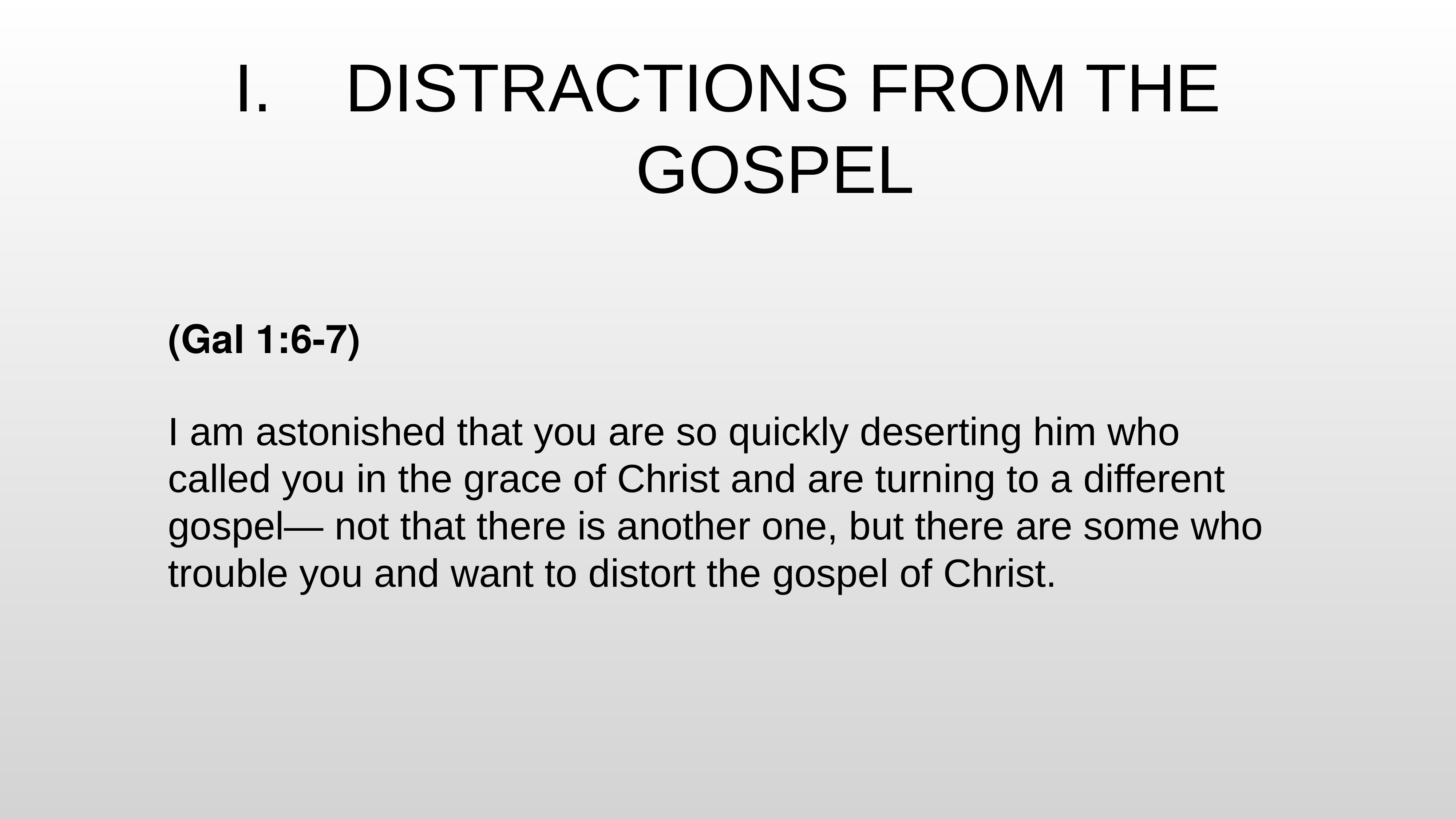

# DISTRACTIONS FROM THE GOSPEL
(Gal 1:6-7)
I am astonished that you are so quickly deserting him who called you in the grace of Christ and are turning to a different gospel— not that there is another one, but there are some who trouble you and want to distort the gospel of Christ.